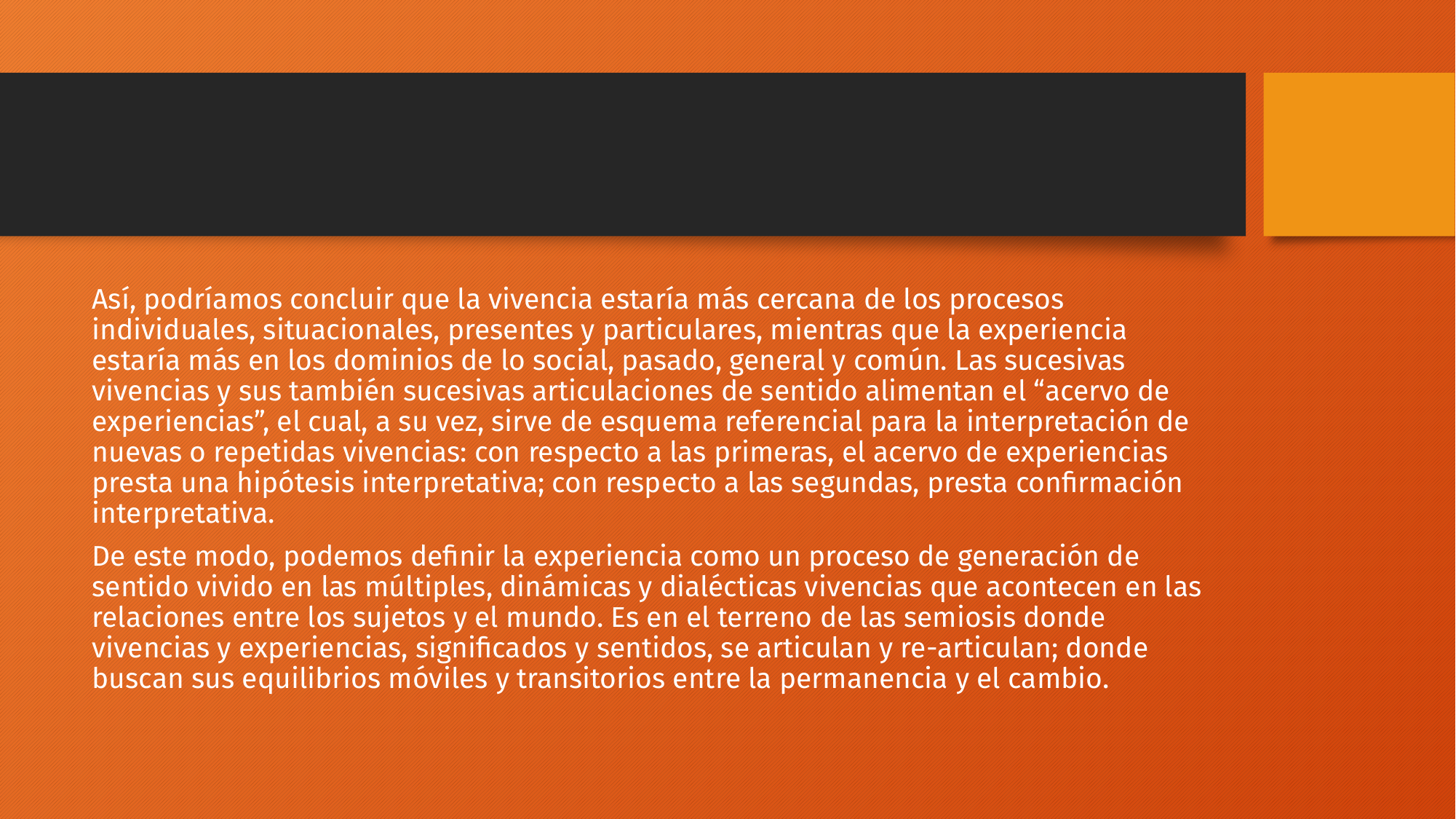

#
Así, podríamos concluir que la vivencia estaría más cercana de los procesos individuales, situacionales, presentes y particulares, mientras que la experiencia estaría más en los dominios de lo social, pasado, general y común. Las sucesivas vivencias y sus también sucesivas articulaciones de sentido alimentan el “acervo de experiencias”, el cual, a su vez, sirve de esquema referencial para la interpretación de nuevas o repetidas vivencias: con respecto a las primeras, el acervo de experiencias presta una hipótesis interpretativa; con respecto a las segundas, presta confirmación interpretativa.
De este modo, podemos definir la experiencia como un proceso de generación de sentido vivido en las múltiples, dinámicas y dialécticas vivencias que acontecen en las relaciones entre los sujetos y el mundo. Es en el terreno de las semiosis donde vivencias y experiencias, significados y sentidos, se articulan y re-articulan; donde buscan sus equilibrios móviles y transitorios entre la permanencia y el cambio.